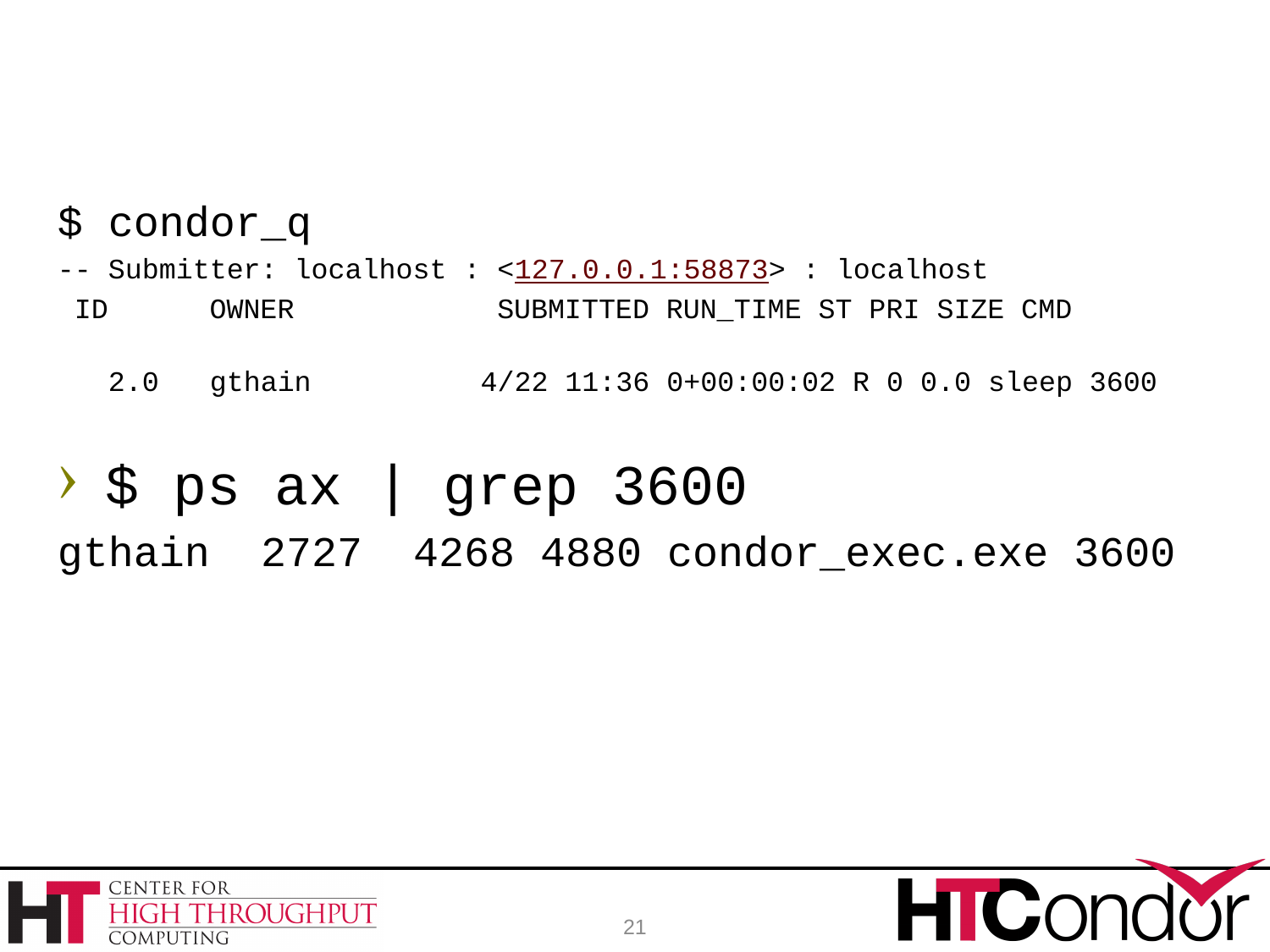

#
$ condor_q
-- Submitter: localhost : <127.0.0.1:58873> : localhost
 ID      OWNER            SUBMITTED RUN_TIME ST PRI SIZE CMD
   2.0   gthain          4/22 11:36 0+00:00:02 R 0 0.0 sleep 3600

$ ps ax | grep 3600
gthain  2727  4268 4880 condor_exec.exe 3600

21